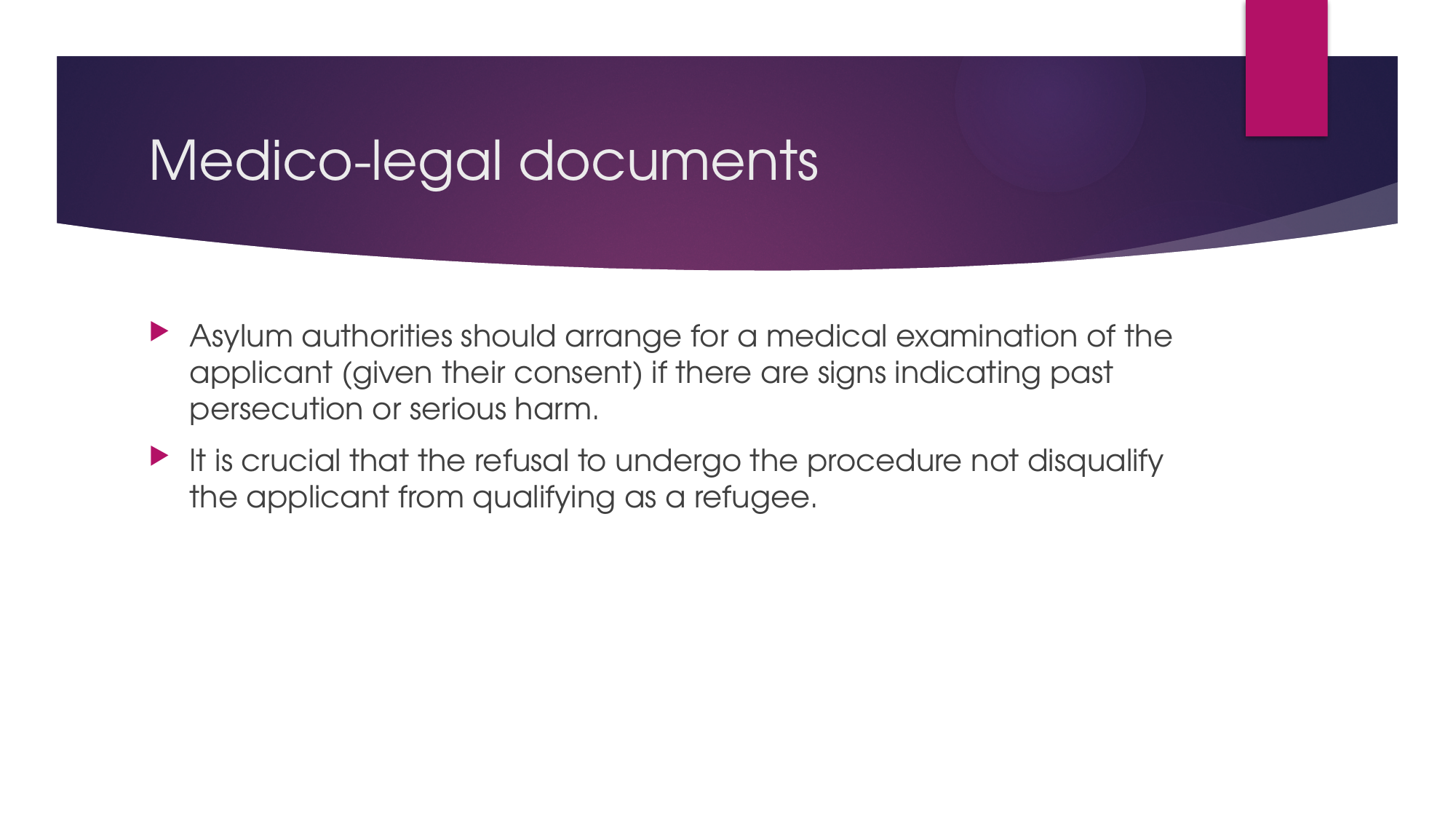

# Medico-legal documents
Asylum authorities should arrange for a medical examination of the applicant (given their consent) if there are signs indicating past persecution or serious harm.
It is crucial that the refusal to undergo the procedure not disqualify the applicant from qualifying as a refugee.